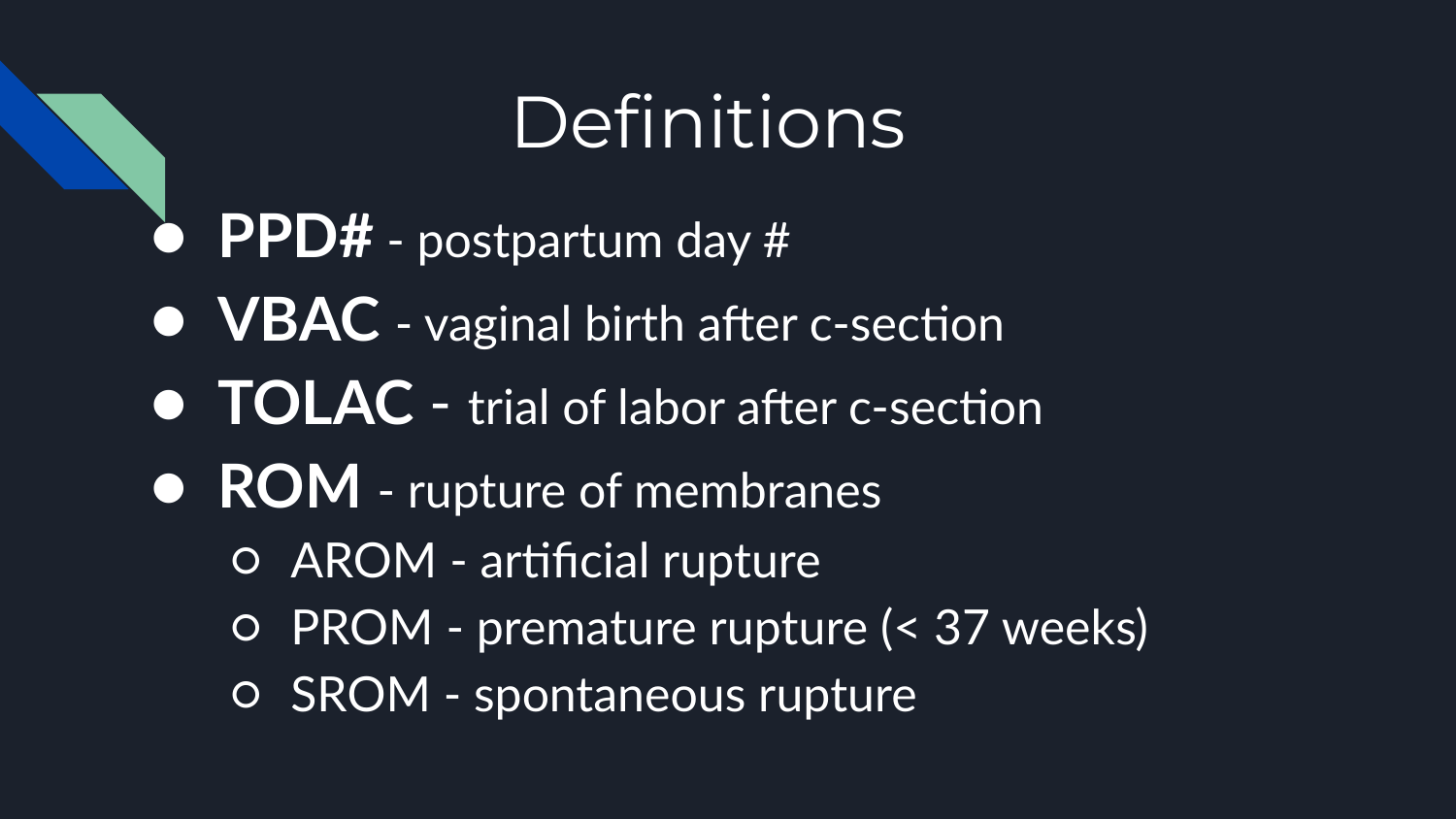

# Definitions
PPD# - postpartum day #
VBAC - vaginal birth after c-section
TOLAC - trial of labor after c-section
ROM - rupture of membranes
AROM - artificial rupture
PROM - premature rupture (< 37 weeks)
SROM - spontaneous rupture